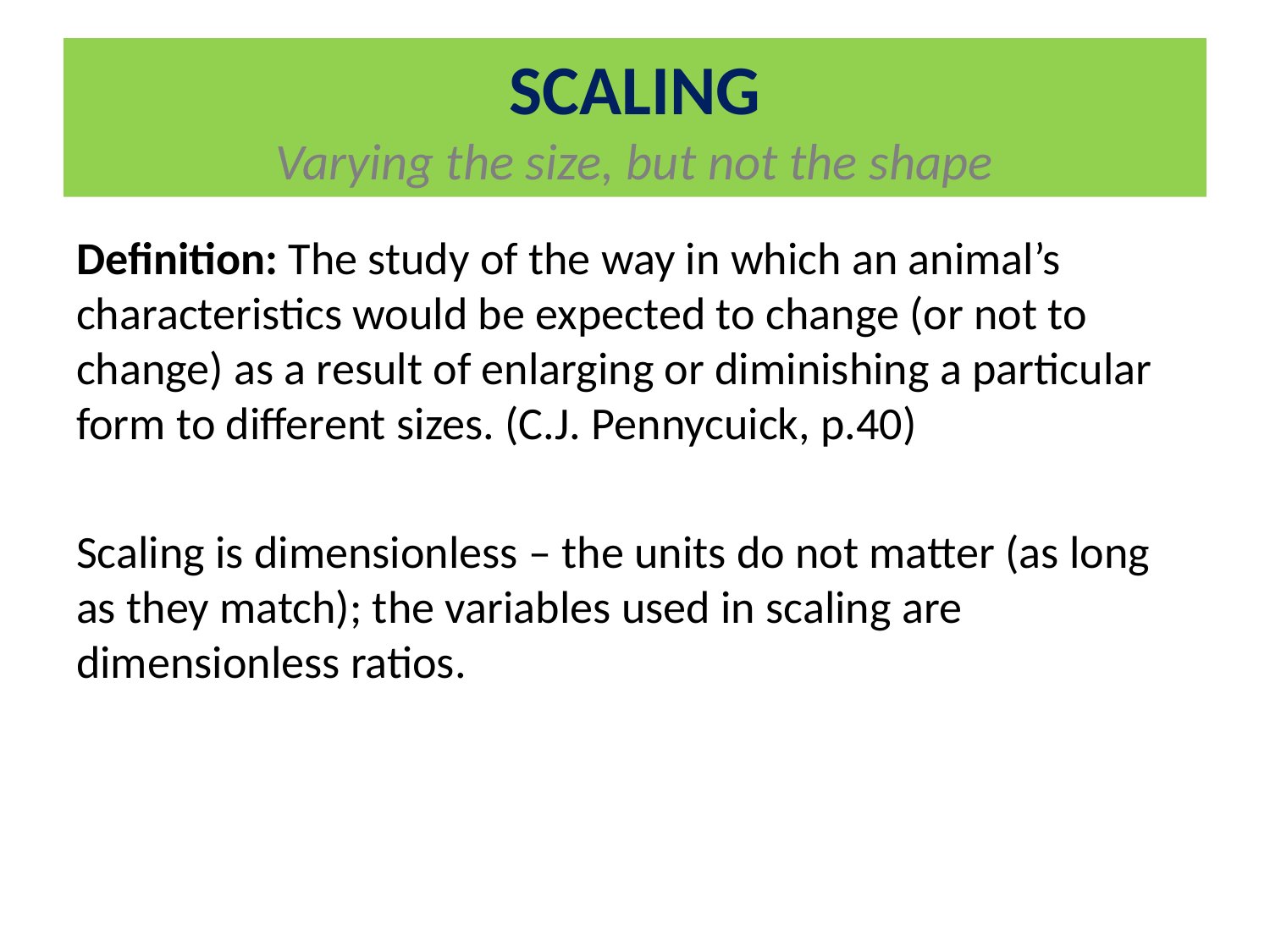

# SCALING Varying the size, but not the shape
Definition: The study of the way in which an animal’s characteristics would be expected to change (or not to change) as a result of enlarging or diminishing a particular form to different sizes. (C.J. Pennycuick, p.40)

Scaling is dimensionless – the units do not matter (as long as they match); the variables used in scaling are dimensionless ratios.